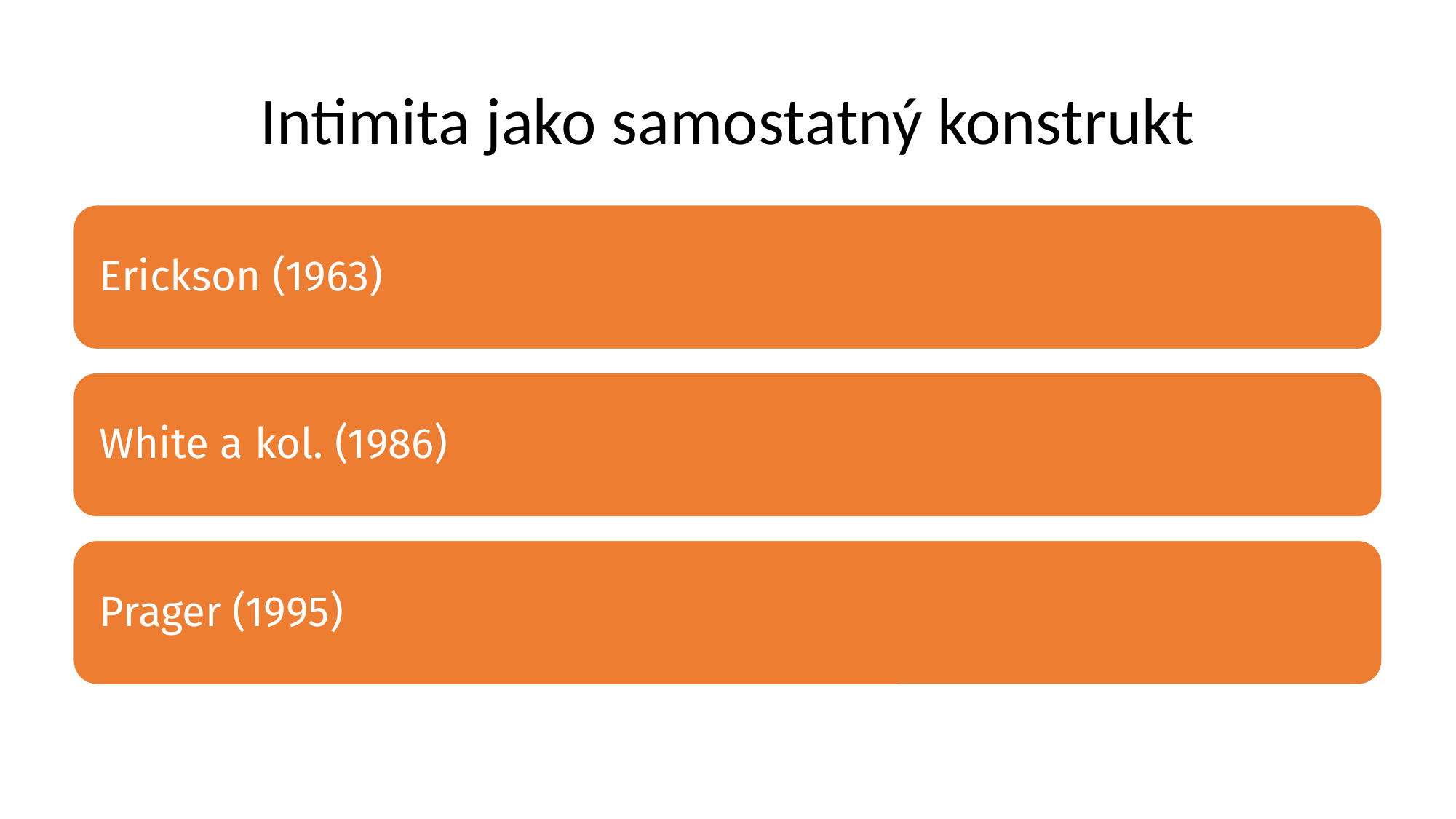

# Intimita jako samostatný konstrukt
Erickson (1963)
White a kol. (1986)
Prager (1995)